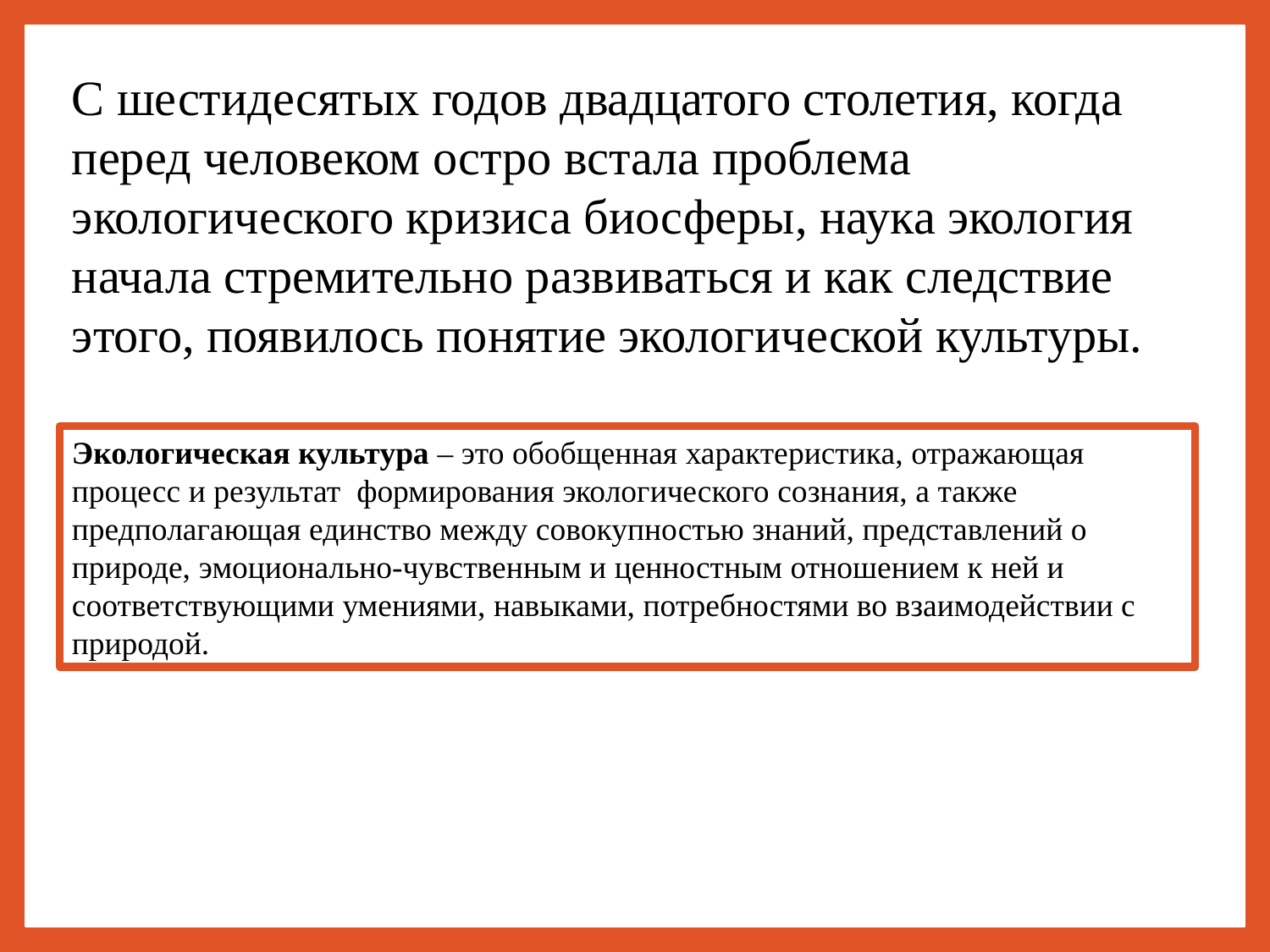

С шестидесятых годов двадцатого столетия, когда перед человеком остро встала проблема экологического кризиса биосферы, наука экология начала стремительно развиваться и как следствие этого, появилось понятие экологической культуры.

Экологическая культура – это обобщенная характеристика, отражающая процесс и результат  формирования экологического сознания, а также предполагающая единство между совокупностью знаний, представлений о природе, эмоционально-чувственным и ценностным отношением к ней и соответствующими умениями, навыками, потребностями во взаимодействии с природой.